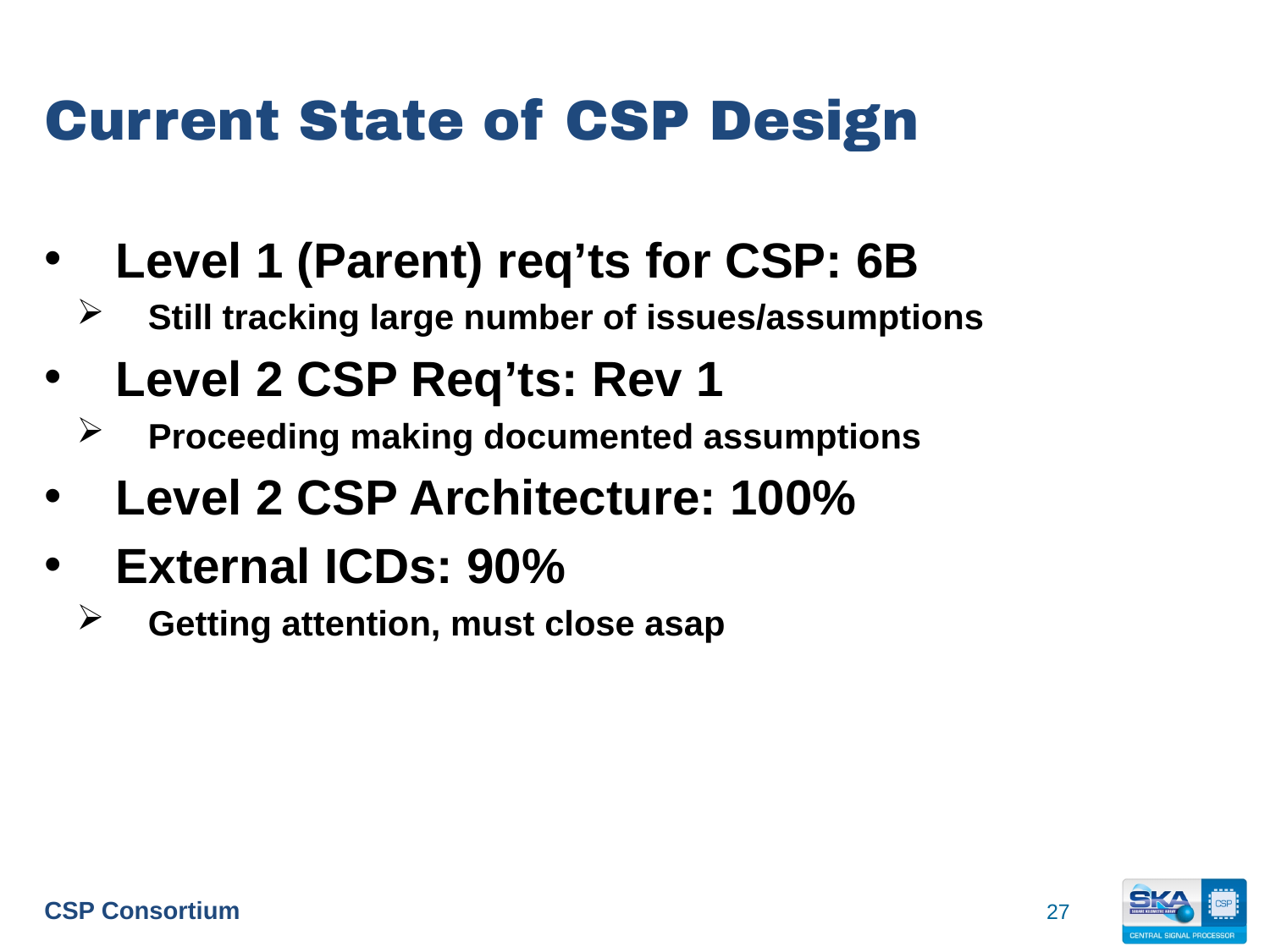

# Current State of CSP Design
Level 1 (Parent) req’ts for CSP: 6B
Still tracking large number of issues/assumptions
Level 2 CSP Req’ts: Rev 1
Proceeding making documented assumptions
Level 2 CSP Architecture: 100%
External ICDs: 90%
Getting attention, must close asap